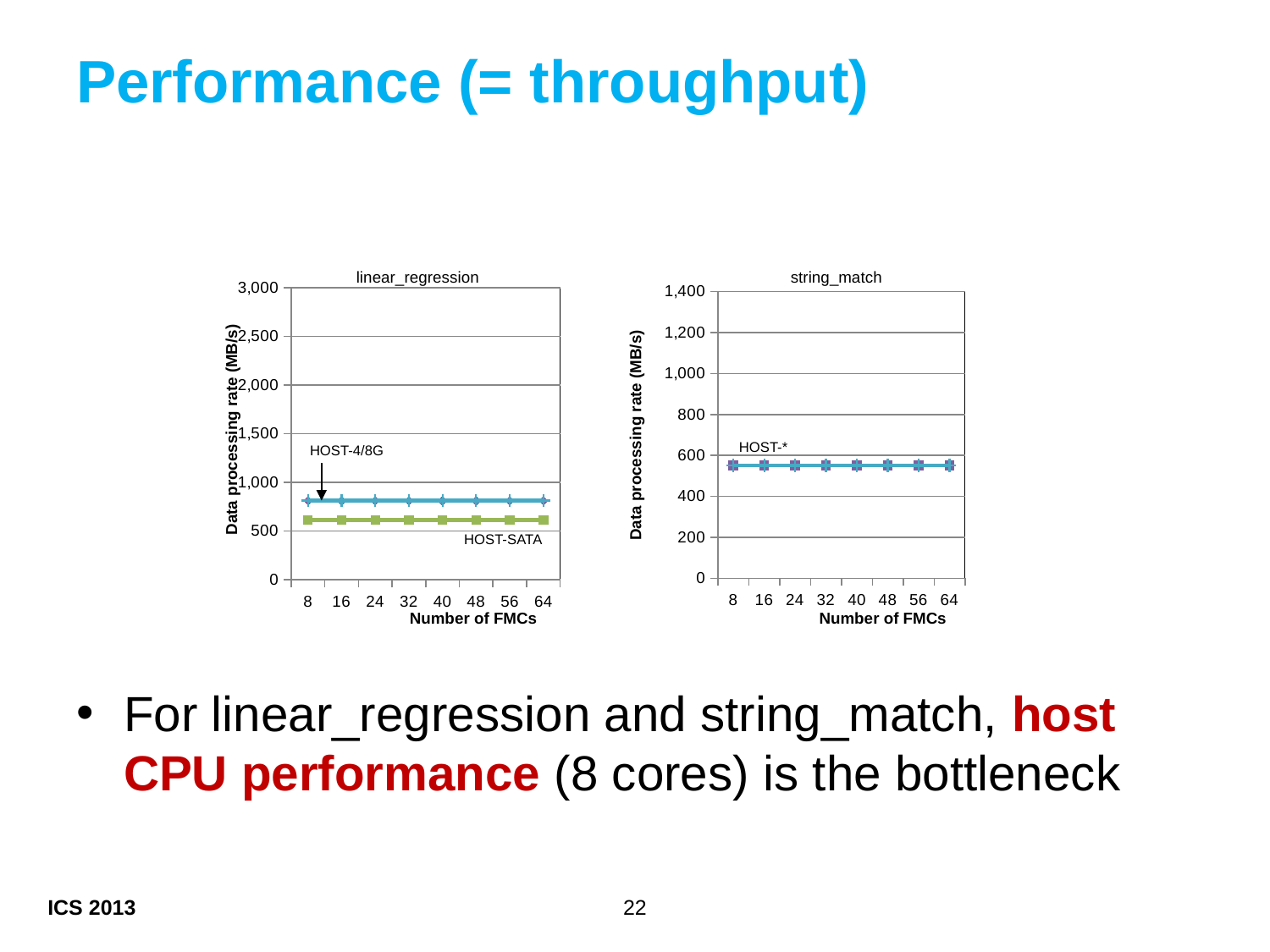

# Performance (= throughput)
linear_regression
string_match

### Chart

| Category | host, 4GB/s | host, 8GB/s |
|---|---|---|
| 8 | 551.6052574876104 | 551.6052574876104 |
| 16 | 551.6052574876104 | 551.6052574876104 |
| 24 | 551.6052574876104 | 551.6052574876104 |
| 32 | 551.6052574876104 | 551.6052574876104 |
| 40 | 551.6052574876104 | 551.6052574876104 |
| 48 | 551.6052574876104 | 551.6052574876104 |
| 56 | 551.6052574876104 | 551.6052574876104 |
| 64 | 551.6052574876104 | 551.6052574876104 |

### Chart

| Category | host, 0.6GB/s | host, 4GB/s | host, 8GB/s |
|---|---|---|---|
| 8 | 614.4 | 812.9564941251188 | 812.9564941251188 |
| 16 | 614.4 | 812.9564941251188 | 812.9564941251188 |
| 24 | 614.4 | 812.9564941251188 | 812.9564941251188 |
| 32 | 614.4 | 812.9564941251188 | 812.9564941251188 |
| 40 | 614.4 | 812.9564941251188 | 812.9564941251188 |
| 48 | 614.4 | 812.9564941251188 | 812.9564941251188 |
| 56 | 614.4 | 812.9564941251188 | 812.9564941251188 |
| 64 | 614.4 | 812.9564941251188 | 812.9564941251188 |
Data processing rate (MB/s)
Data processing rate (MB/s)
HOST-*
HOST-4/8G
HOST-SATA
Number of FMCs
Number of FMCs
For linear_regression and string_match, host CPU performance (8 cores) is the bottleneck